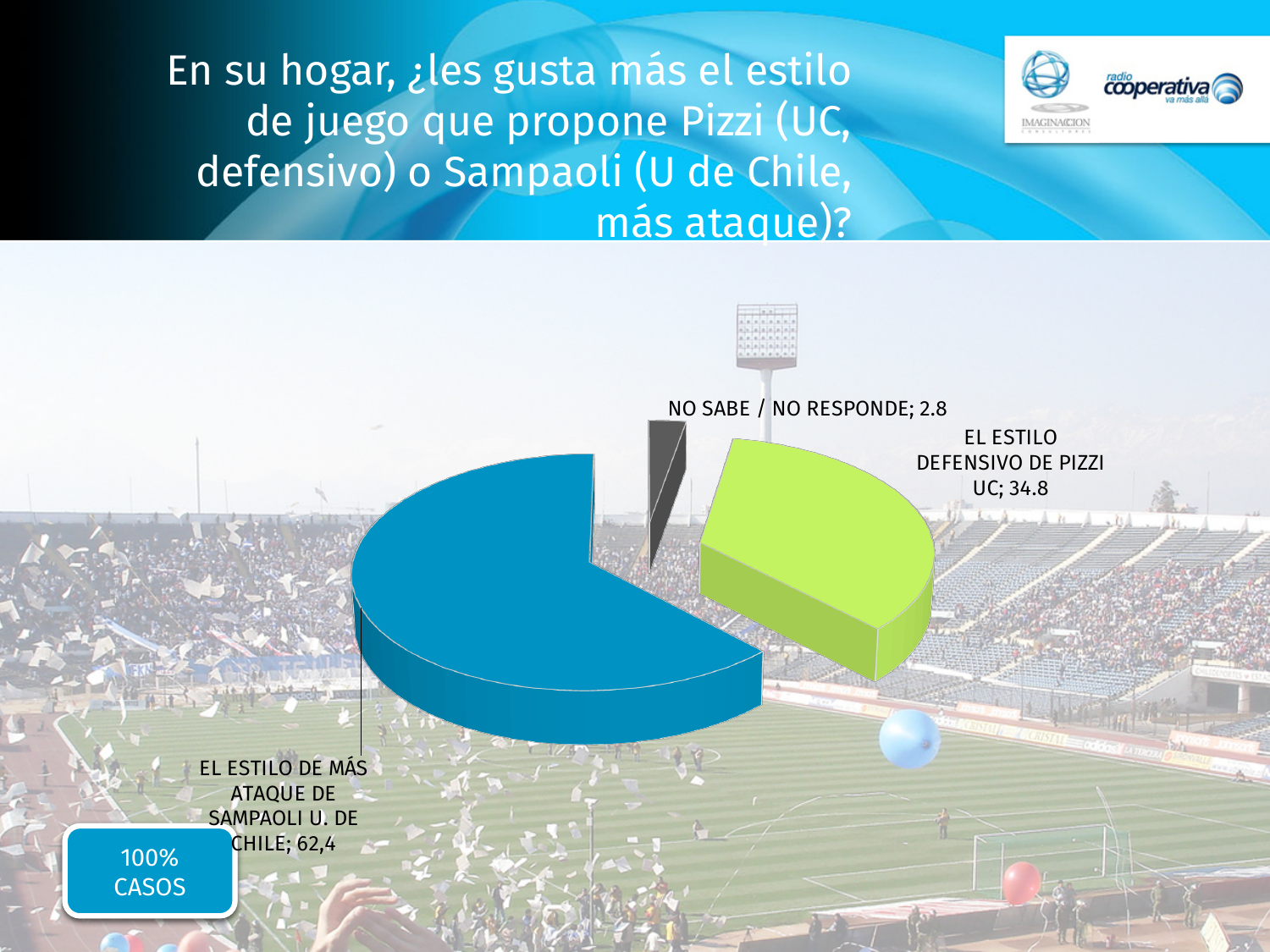

# En su hogar, ¿les gusta más el estilo de juego que propone Pizzi (UC, defensivo) o Sampaoli (U de Chile, más ataque)?

[unsupported chart]

100% CASOS
100% CASOS